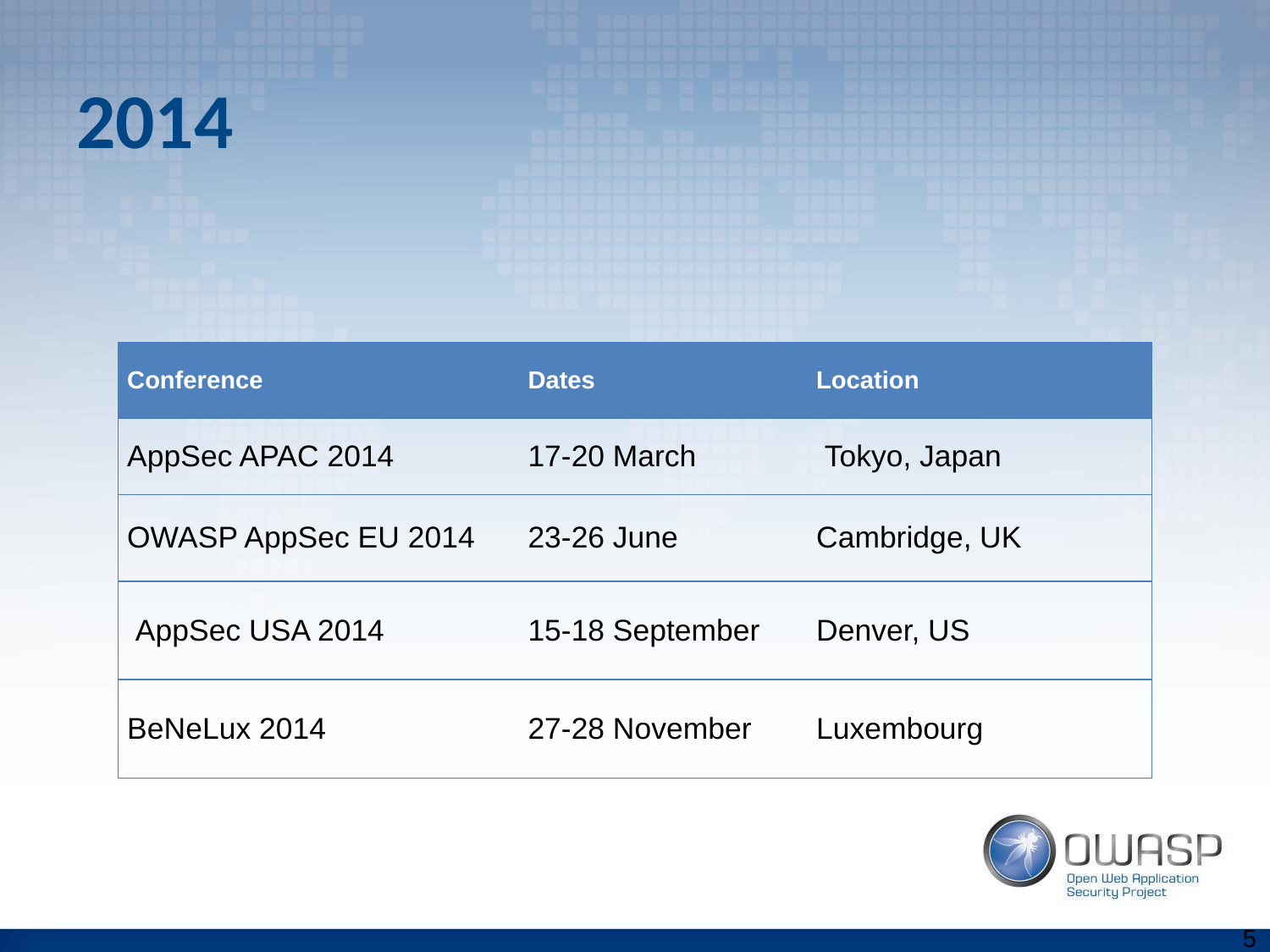

# 2014
| Conference | Dates | Location |
| --- | --- | --- |
| AppSec APAC 2014 | 17-20 March | Tokyo, Japan |
| OWASP AppSec EU 2014 | 23-26 June | Cambridge, UK |
| AppSec USA 2014 | 15-18 September | Denver, US |
| BeNeLux 2014 | 27-28 November | Luxembourg |
5